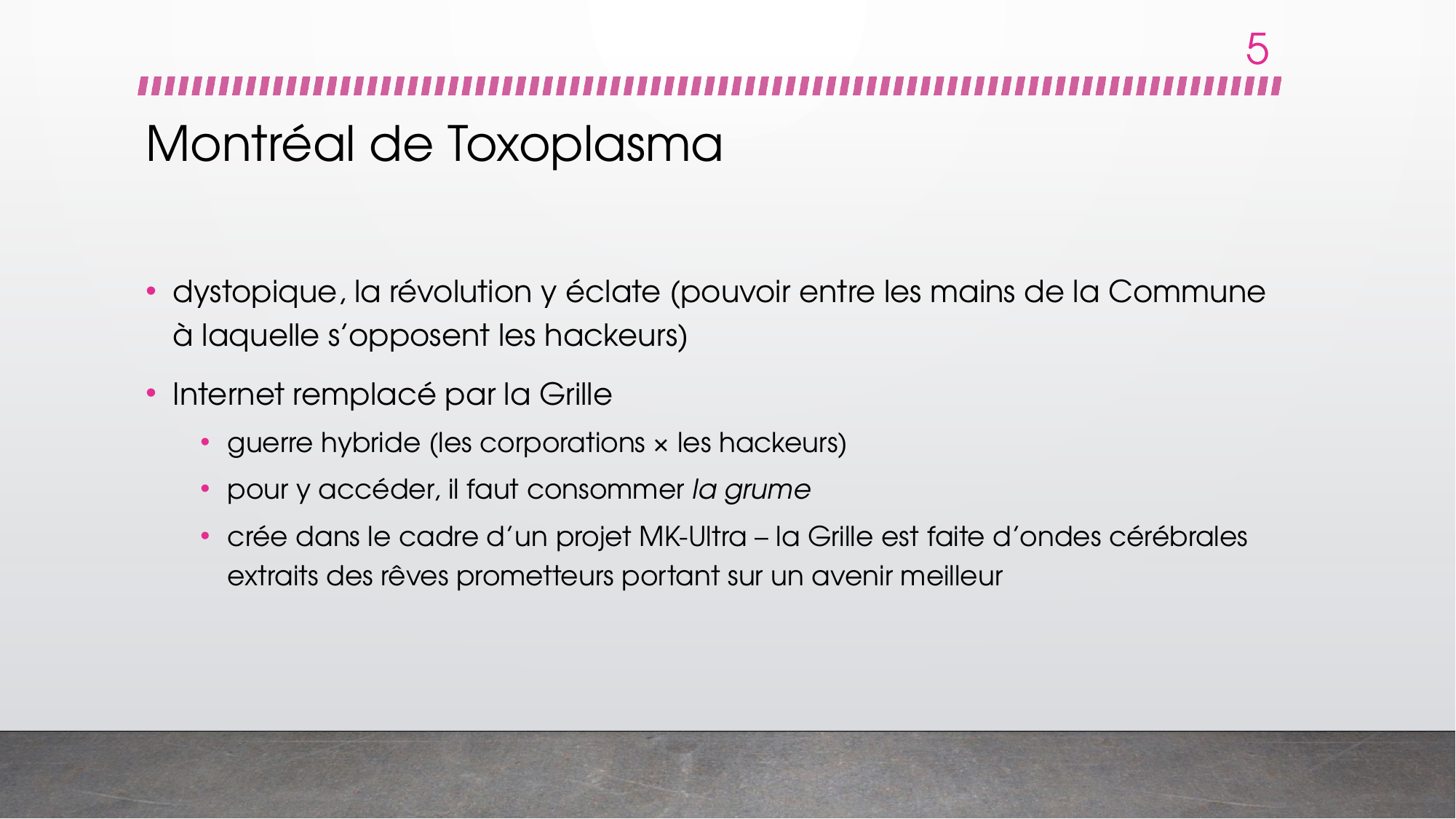

5
# Montréal de Toxoplasma
dystopique, la révolution y éclate (pouvoir entre les mains de la Commune à laquelle s’opposent les hackeurs)
Internet remplacé par la Grille
guerre hybride (les corporations × les hackeurs)
pour y accéder, il faut consommer la grume
crée dans le cadre d’un projet MK-Ultra – la Grille est faite d’ondes cérébrales extraits des rêves prometteurs portant sur un avenir meilleur